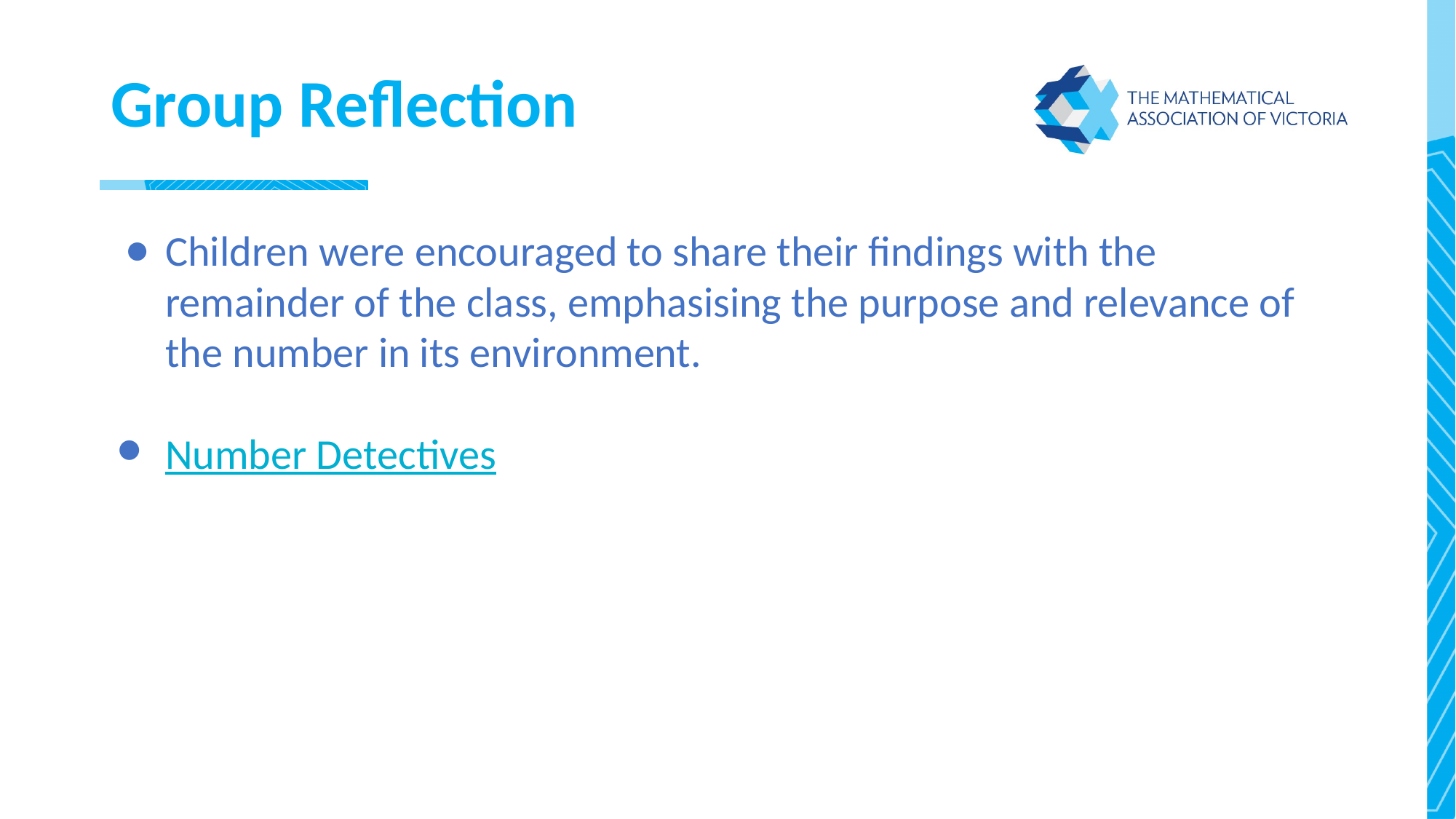

# Group Reflection
Children were encouraged to share their findings with the remainder of the class, emphasising the purpose and relevance of the number in its environment.

Number Detectives